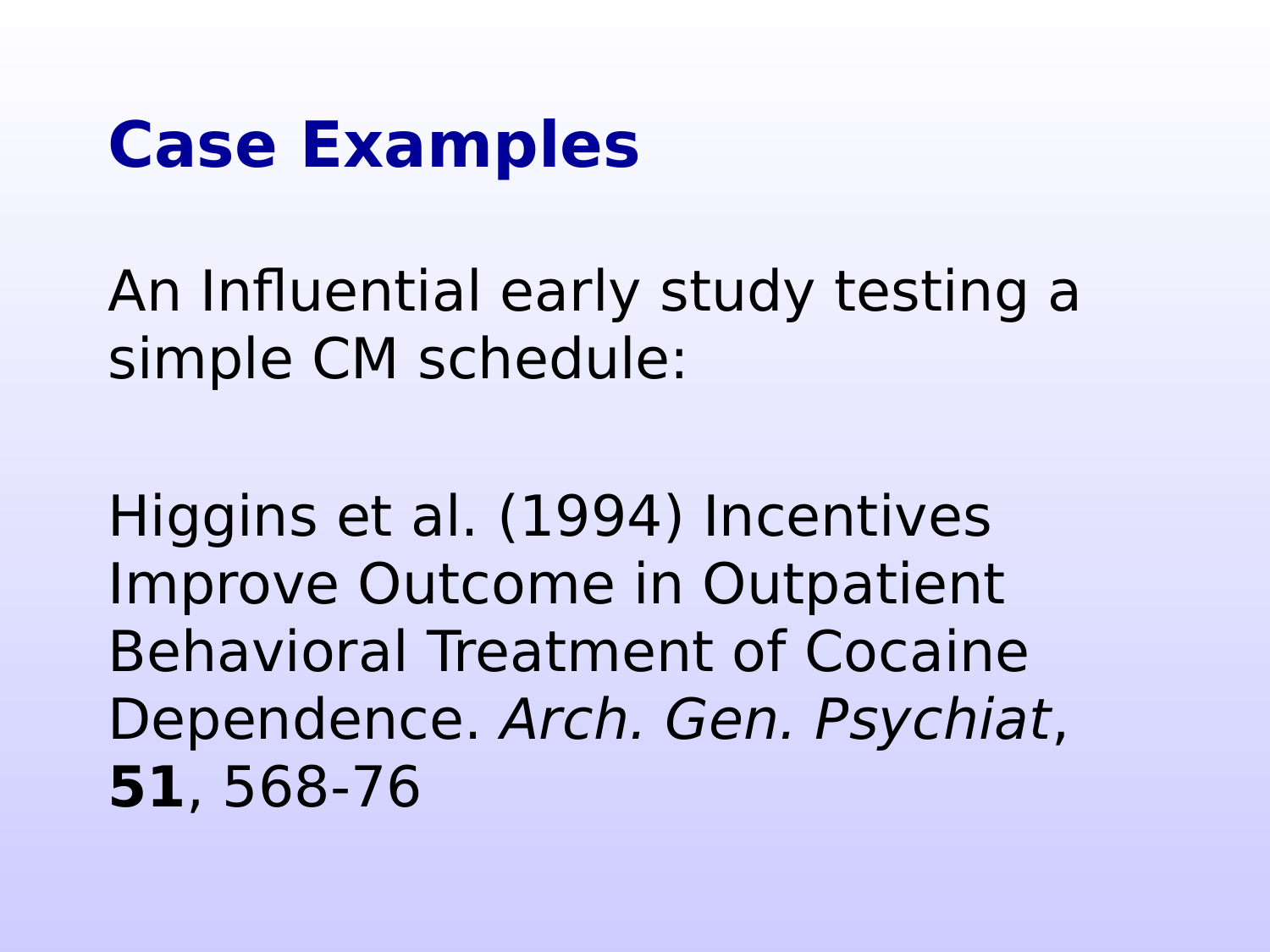

# Case Examples
An Influential early study testing a simple CM schedule:

Higgins et al. (1994) Incentives Improve Outcome in Outpatient Behavioral Treatment of Cocaine Dependence. Arch. Gen. Psychiat, 51, 568-76